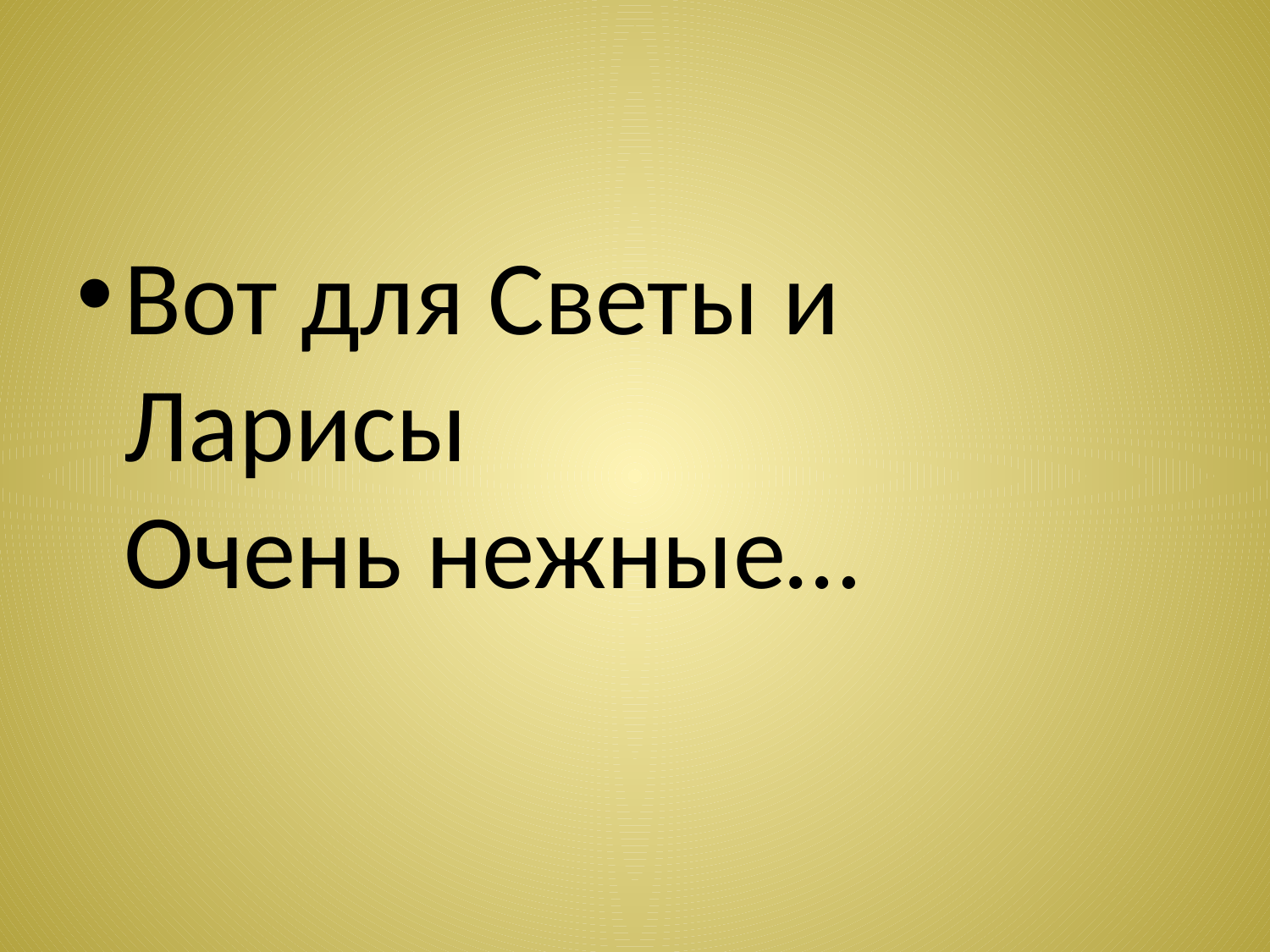

Вот для Светы и Ларисы
Очень нежные…